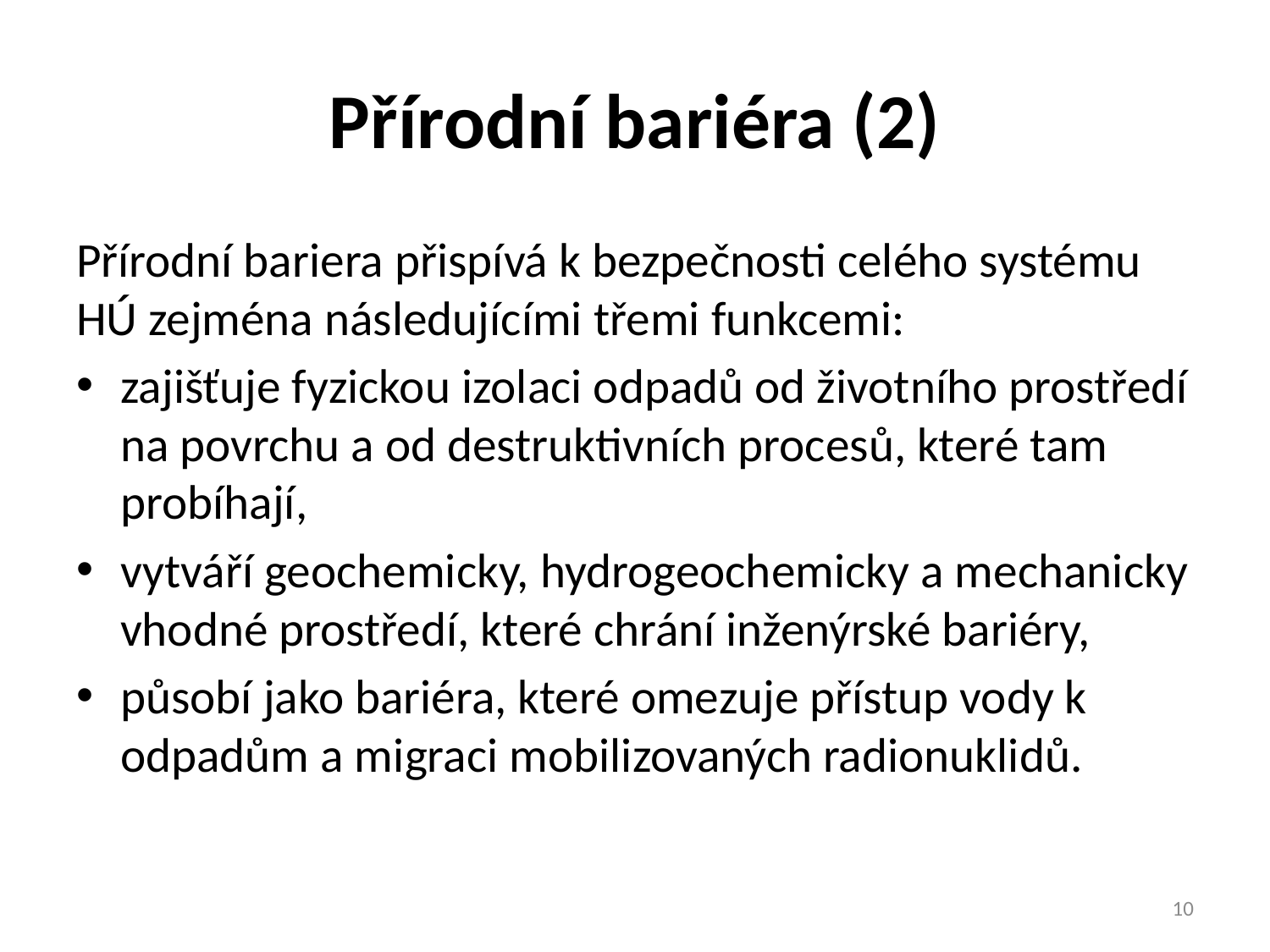

# Přírodní bariéra (2)
Přírodní bariera přispívá k bezpečnosti celého systému HÚ zejména následujícími třemi funkcemi:
zajišťuje fyzickou izolaci odpadů od životního prostředí na povrchu a od destruktivních procesů, které tam probíhají,
vytváří geochemicky, hydrogeochemicky a mechanicky vhodné prostředí, které chrání inženýrské bariéry,
působí jako bariéra, které omezuje přístup vody k odpadům a migraci mobilizovaných radionuklidů.

10